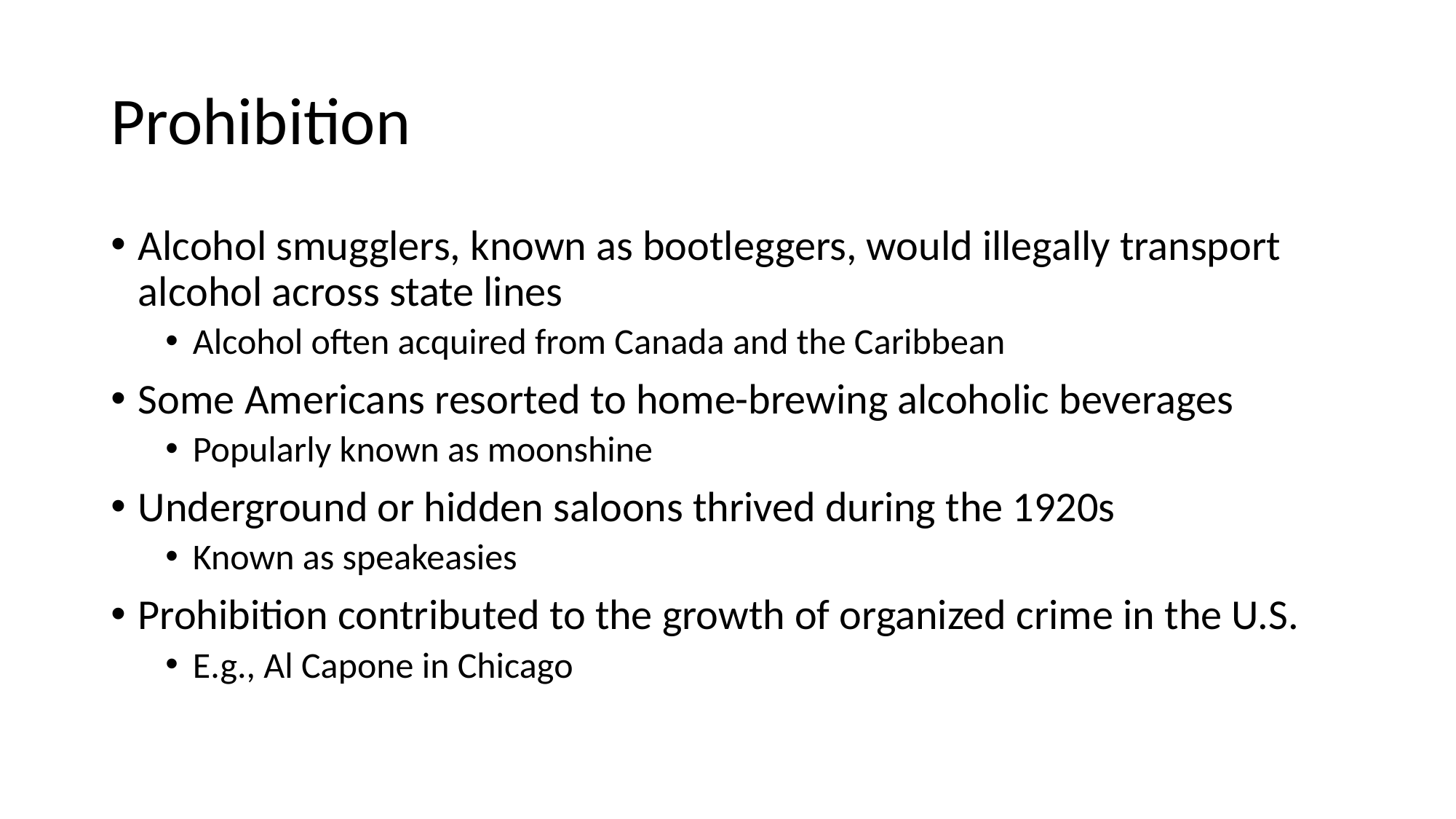

# Prohibition
Alcohol smugglers, known as bootleggers, would illegally transport alcohol across state lines
Alcohol often acquired from Canada and the Caribbean
Some Americans resorted to home-brewing alcoholic beverages
Popularly known as moonshine
Underground or hidden saloons thrived during the 1920s
Known as speakeasies
Prohibition contributed to the growth of organized crime in the U.S.
E.g., Al Capone in Chicago